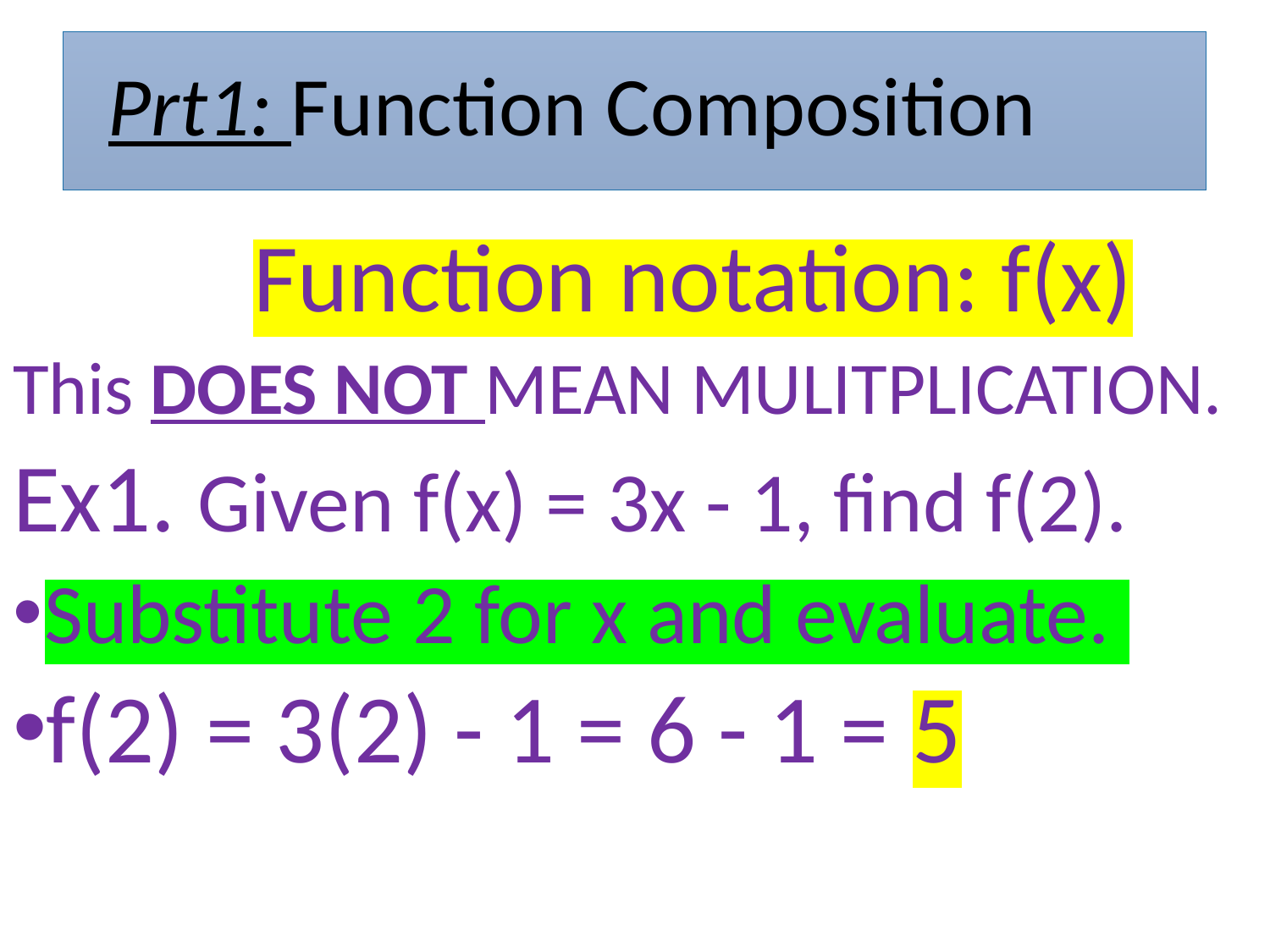

# Prt1: Function Composition
Function notation: f(x)
This DOES NOT MEAN MULITPLICATION.
Ex1. Given f(x) = 3x - 1, find f(2).
Substitute 2 for x and evaluate.
f(2) = 3(2) - 1 = 6 - 1 = 5